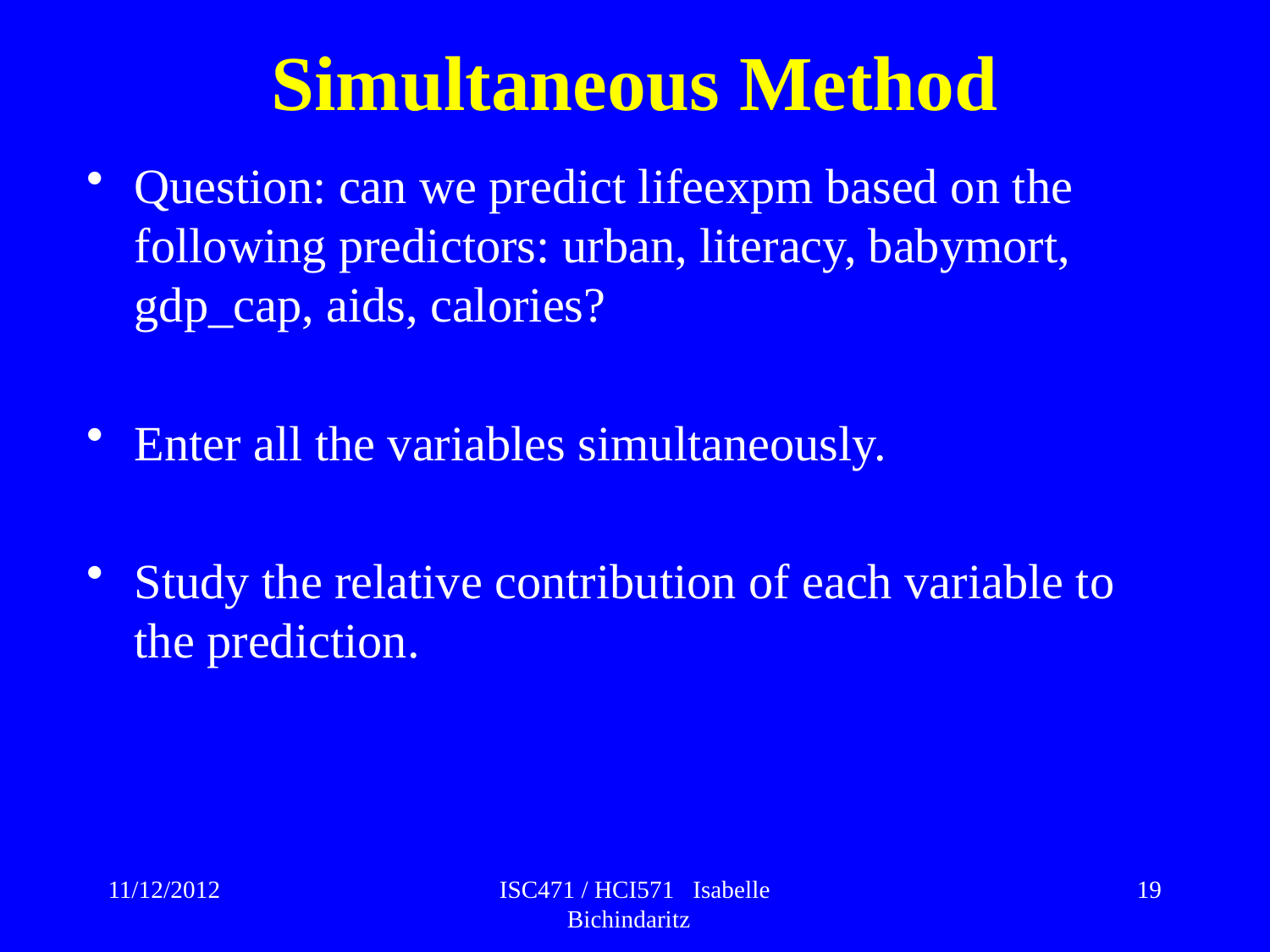

# Simultaneous Method
Question: can we predict lifeexpm based on the following predictors: urban, literacy, babymort, gdp_cap, aids, calories?

Enter all the variables simultaneously.

Study the relative contribution of each variable to the prediction.
11/12/2012
ISC471 / HCI571   Isabelle Bichindaritz
19